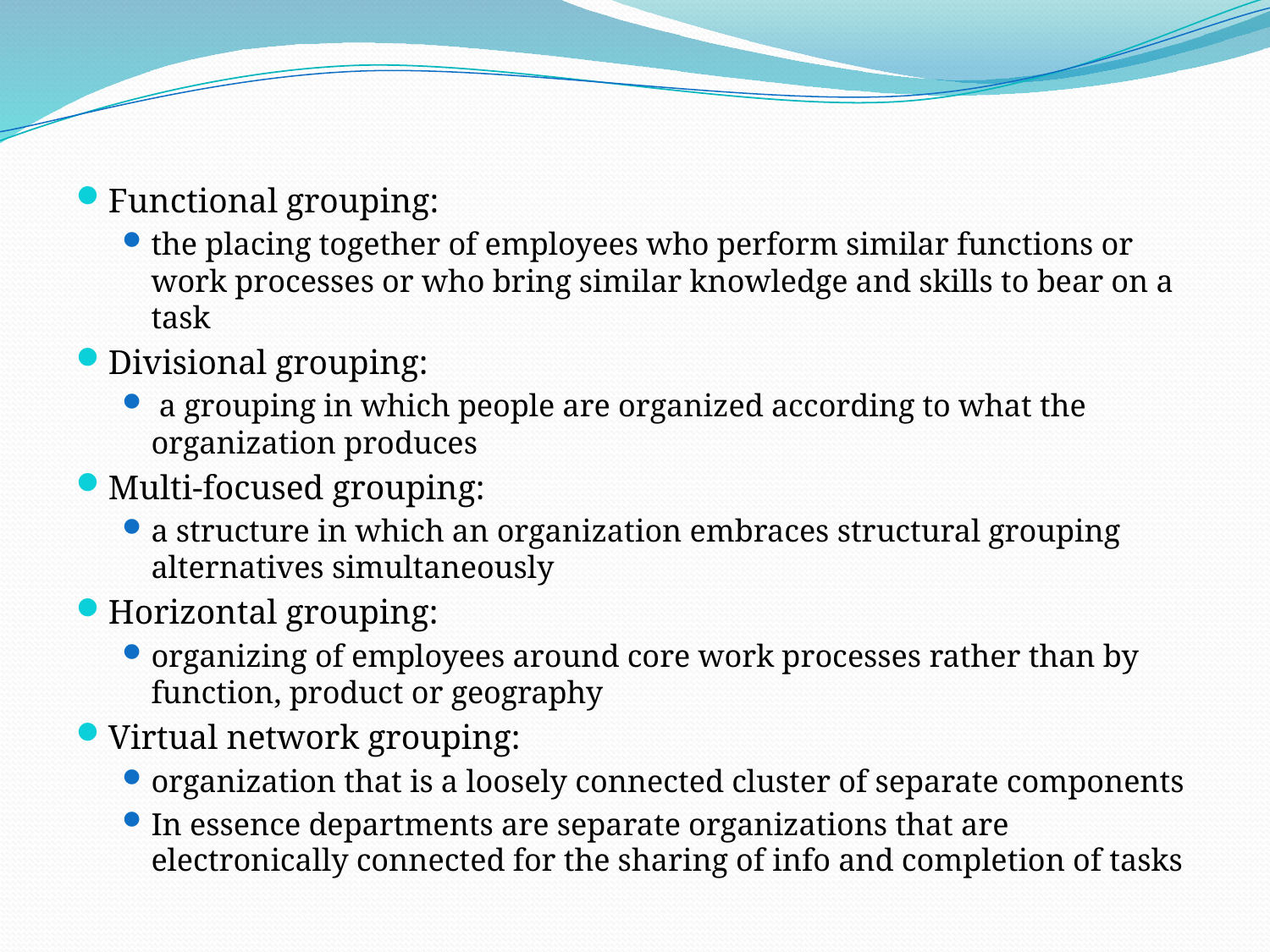

Functional grouping:
the placing together of employees who perform similar functions or work processes or who bring similar knowledge and skills to bear on a task
Divisional grouping:
 a grouping in which people are organized according to what the organization produces
Multi-focused grouping:
a structure in which an organization embraces structural grouping alternatives simultaneously
Horizontal grouping:
organizing of employees around core work processes rather than by function, product or geography
Virtual network grouping:
organization that is a loosely connected cluster of separate components
In essence departments are separate organizations that are electronically connected for the sharing of info and completion of tasks